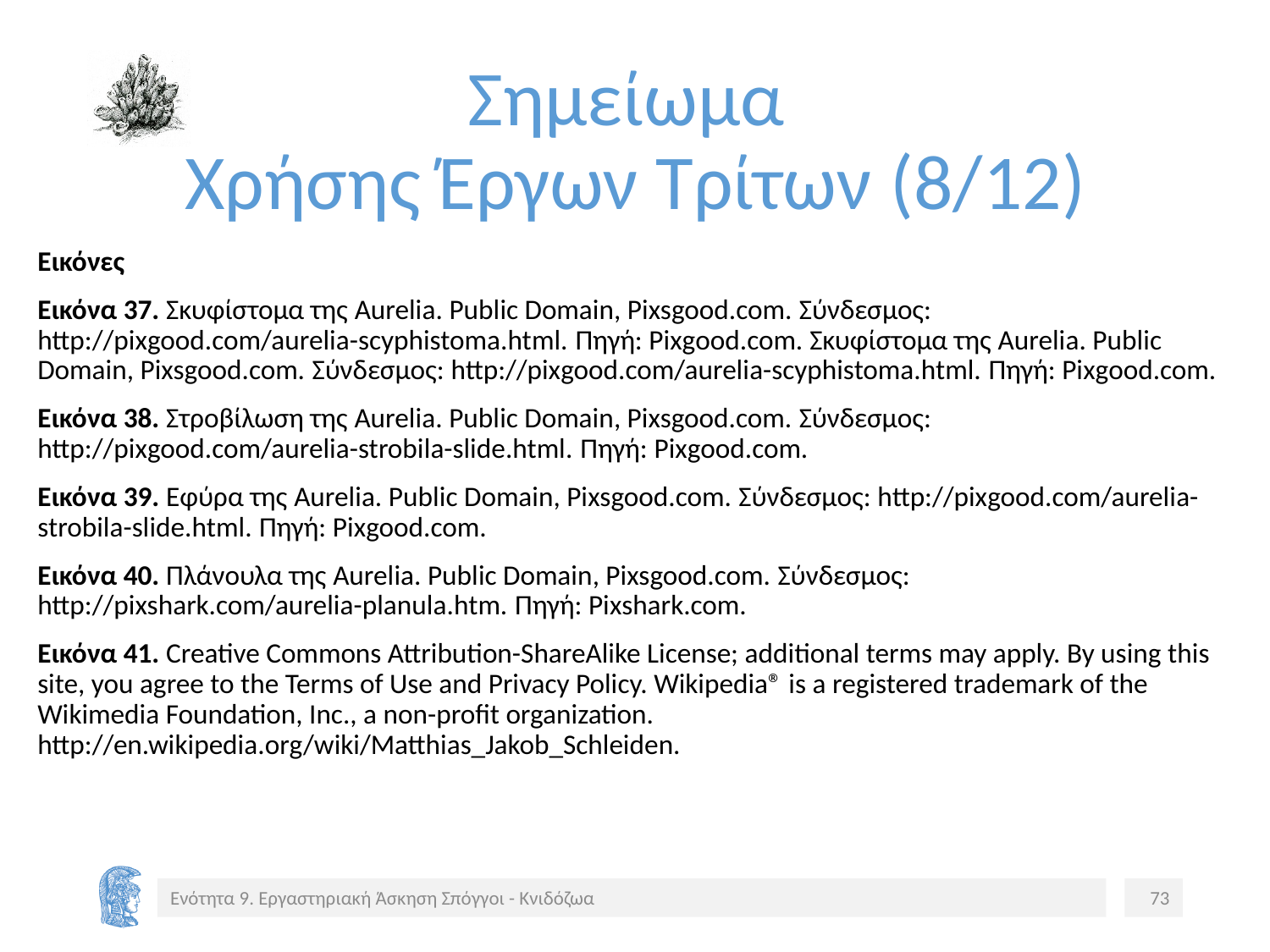

# Σημείωμα Χρήσης Έργων Τρίτων (8/12)
Εικόνες
Εικόνα 37. Σκυφίστομα της Aurelia. Public Domain, Pixsgood.com. Σύνδεσμος: http://pixgood.com/aurelia-scyphistoma.html. Πηγή: Pixgood.com. Σκυφίστομα της Aurelia. Public Domain, Pixsgood.com. Σύνδεσμος: http://pixgood.com/aurelia-scyphistoma.html. Πηγή: Pixgood.com.
Εικόνα 38. Στροβίλωση της Aurelia. Public Domain, Pixsgood.com. Σύνδεσμος: http://pixgood.com/aurelia-strobila-slide.html. Πηγή: Pixgood.com.
Εικόνα 39. Εφύρα της Aurelia. Public Domain, Pixsgood.com. Σύνδεσμος: http://pixgood.com/aurelia-strobila-slide.html. Πηγή: Pixgood.com.
Εικόνα 40. Πλάνουλα της Aurelia. Public Domain, Pixsgood.com. Σύνδεσμος: http://pixshark.com/aurelia-planula.htm. Πηγή: Pixshark.com.
Εικόνα 41. Creative Commons Attribution-ShareAlike License; additional terms may apply. By using this site, you agree to the Terms of Use and Privacy Policy. Wikipedia® is a registered trademark of the Wikimedia Foundation, Inc., a non-profit organization. http://en.wikipedia.org/wiki/Matthias_Jakob_Schleiden.

Ενότητα 9. Εργαστηριακή Άσκηση Σπόγγοι - Κνιδόζωα
73